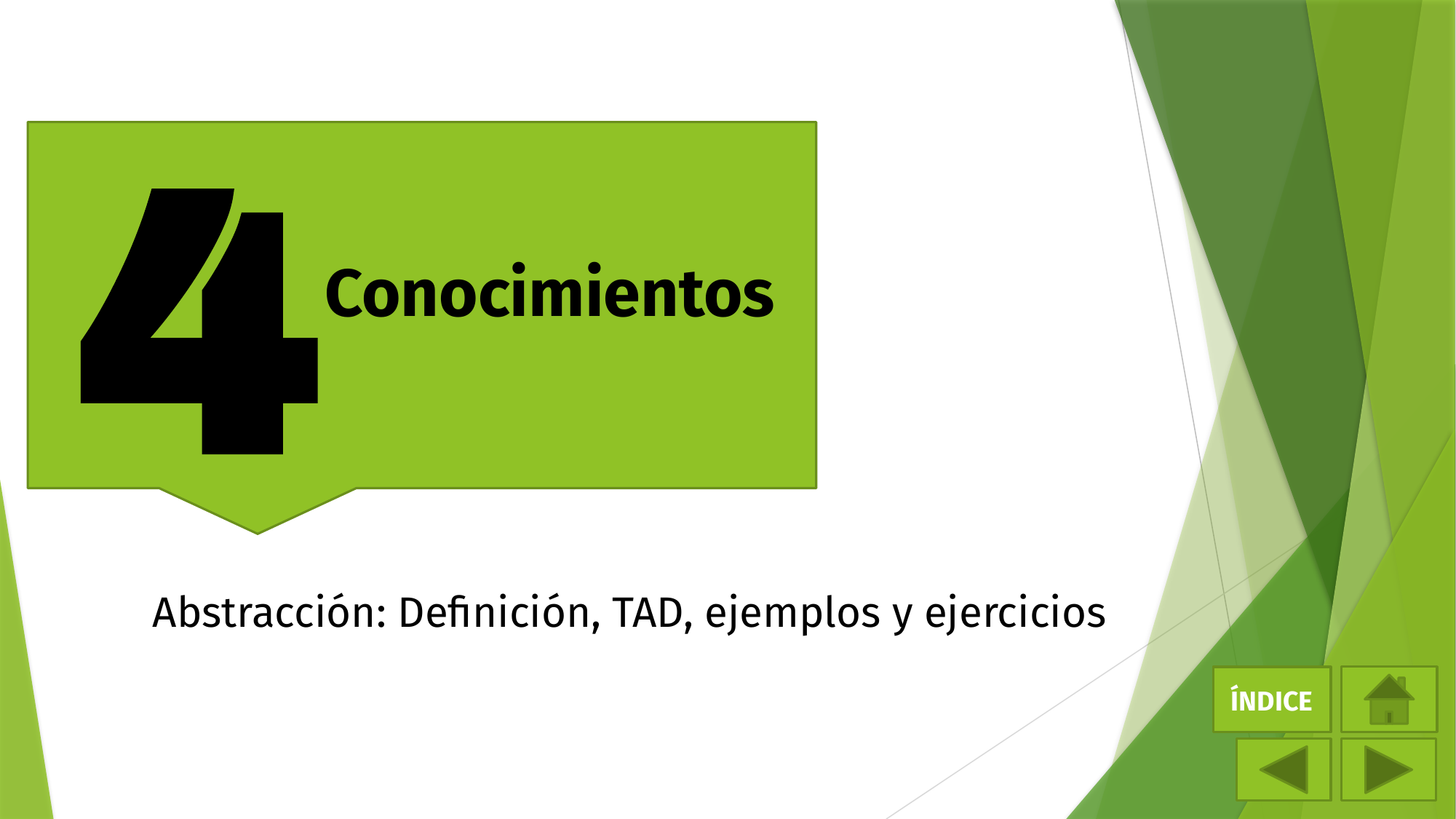

4

Conocimientos
Abstracción: Definición, TAD, ejemplos y ejercicios

ÍNDICE